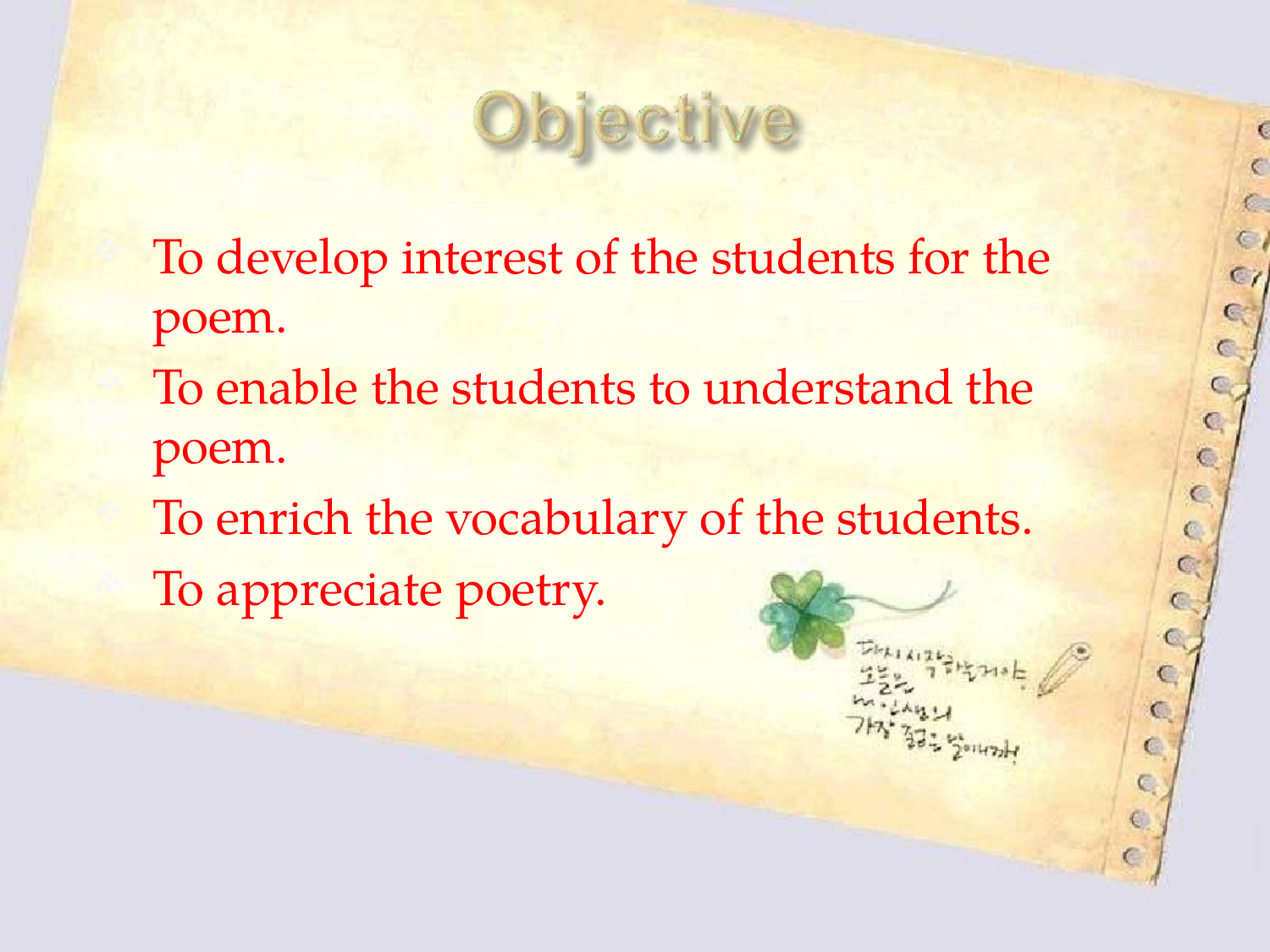

To develop interest of the students for the  poem.
To enable the students to understand the poem.
To enrich the vocabulary of the students.
To appreciate poetry.